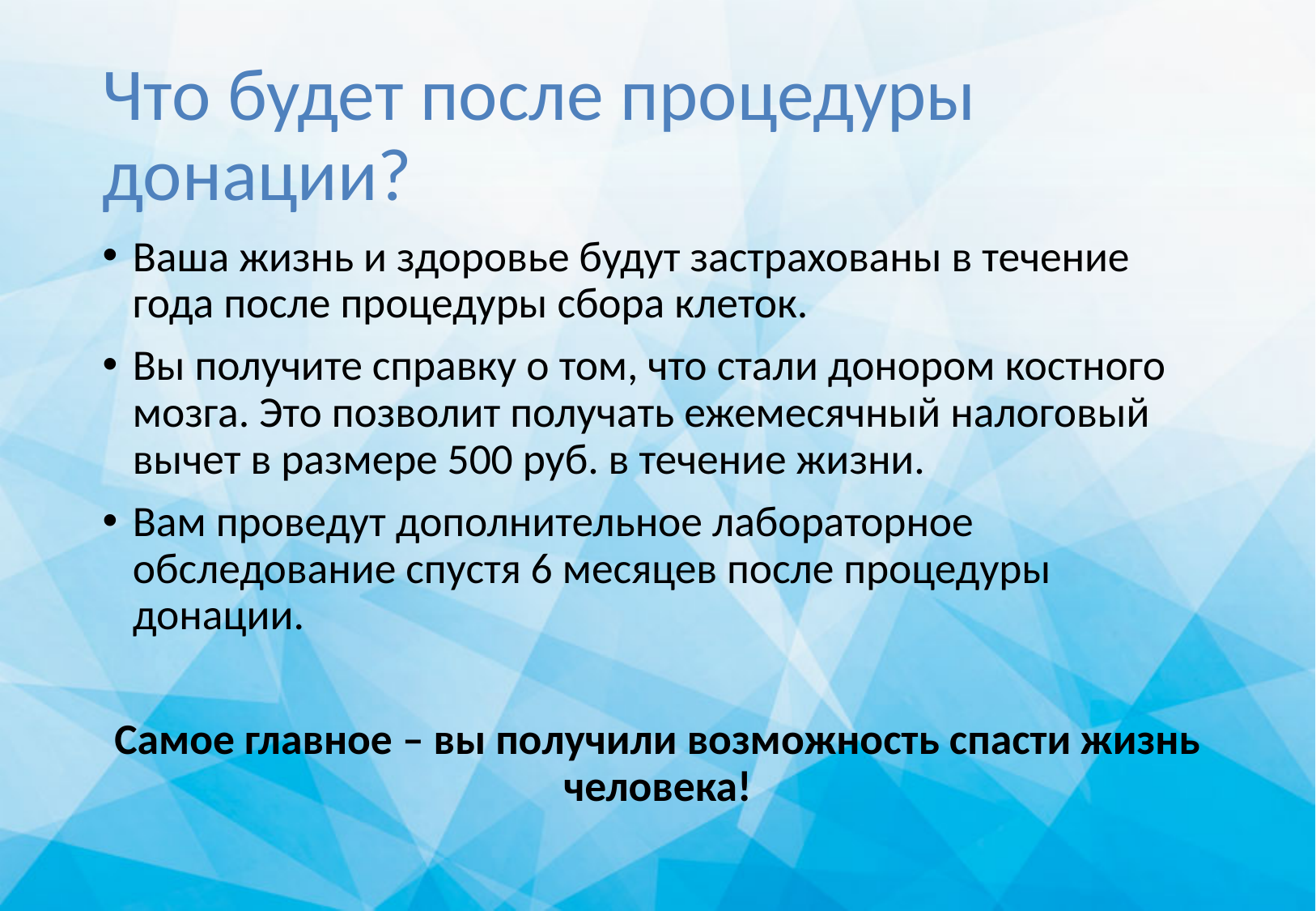

# Что будет после процедуры донации?
Ваша жизнь и здоровье будут застрахованы в течение года после процедуры сбора клеток.
Вы получите справку о том, что стали донором костного мозга. Это позволит получать ежемесячный налоговый вычет в размере 500 руб. в течение жизни.
Вам проведут дополнительное лабораторное обследование спустя 6 месяцев после процедуры донации.

Самое главное – вы получили возможность спасти жизнь человека!